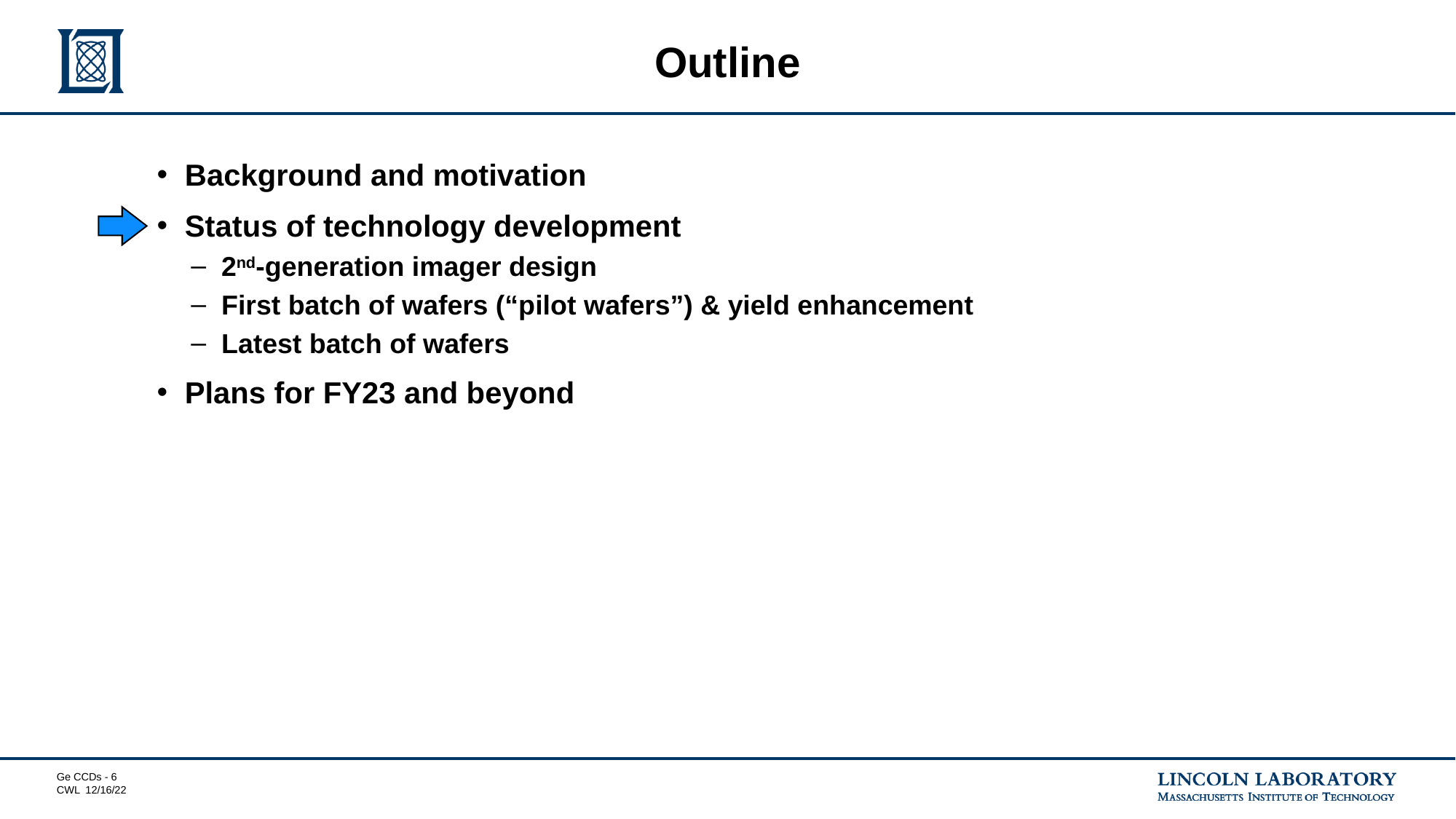

# Outline
Background and motivation
Status of technology development
2nd-generation imager design
First batch of wafers (“pilot wafers”) & yield enhancement
Latest batch of wafers
Plans for FY23 and beyond